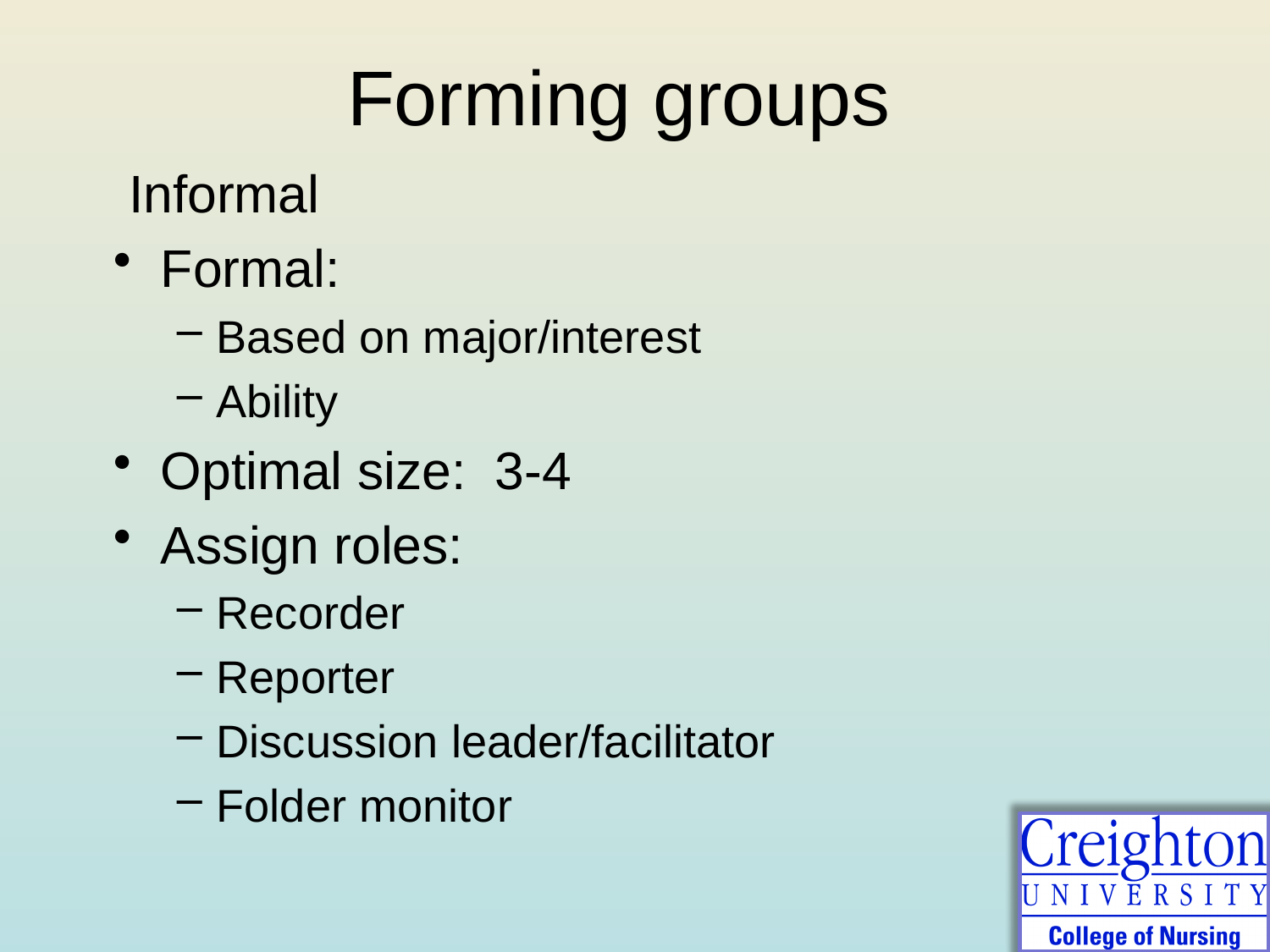

Forming groups
#
 Informal
Formal:
Based on major/interest
Ability
Optimal size:  3-4
Assign roles:
Recorder
Reporter
Discussion leader/facilitator
Folder monitor